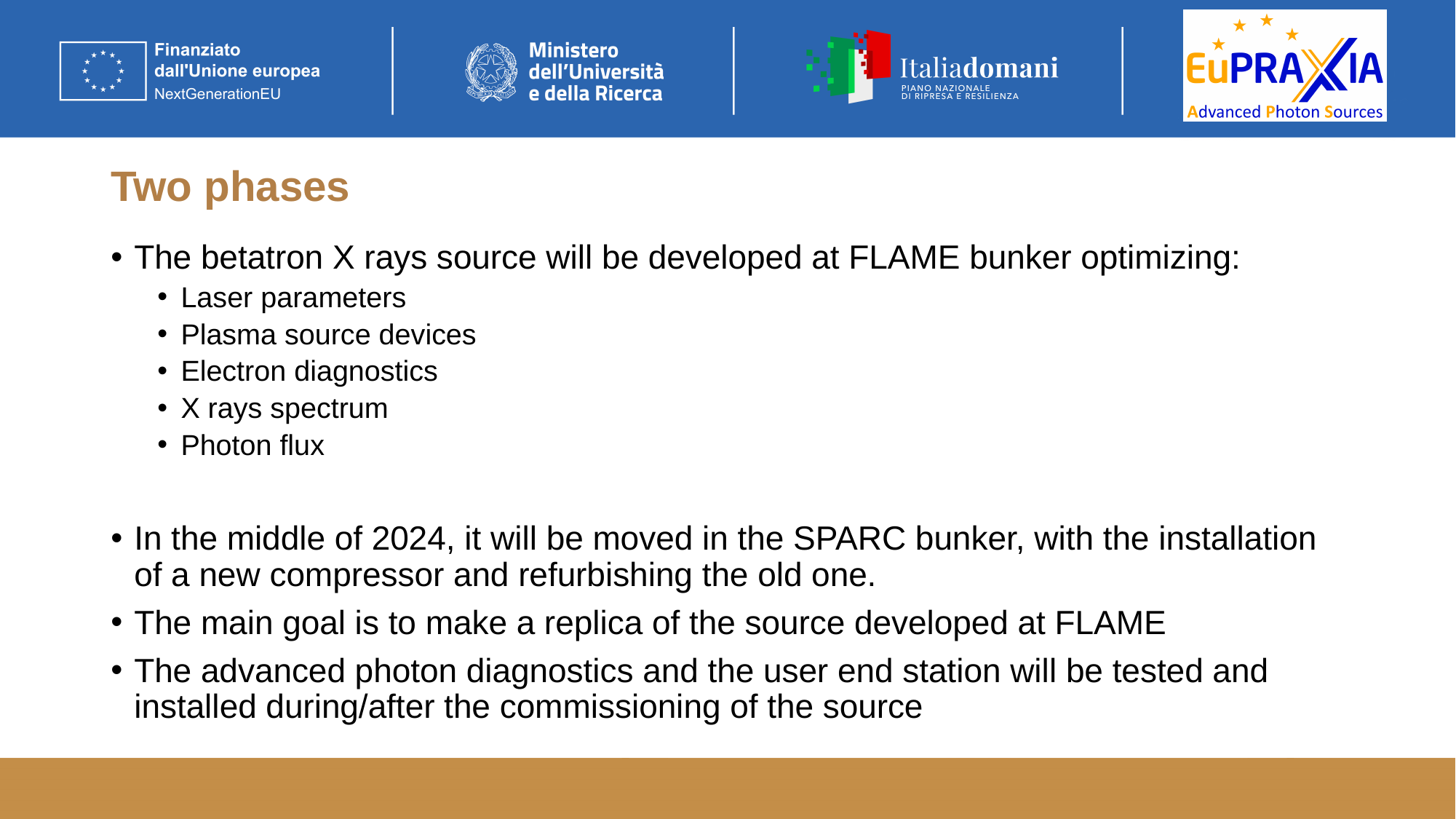

# Two phases
The betatron X rays source will be developed at FLAME bunker optimizing:
Laser parameters
Plasma source devices
Electron diagnostics
X rays spectrum
Photon flux

In the middle of 2024, it will be moved in the SPARC bunker, with the installation of a new compressor and refurbishing the old one.
The main goal is to make a replica of the source developed at FLAME
The advanced photon diagnostics and the user end station will be tested and installed during/after the commissioning of the source